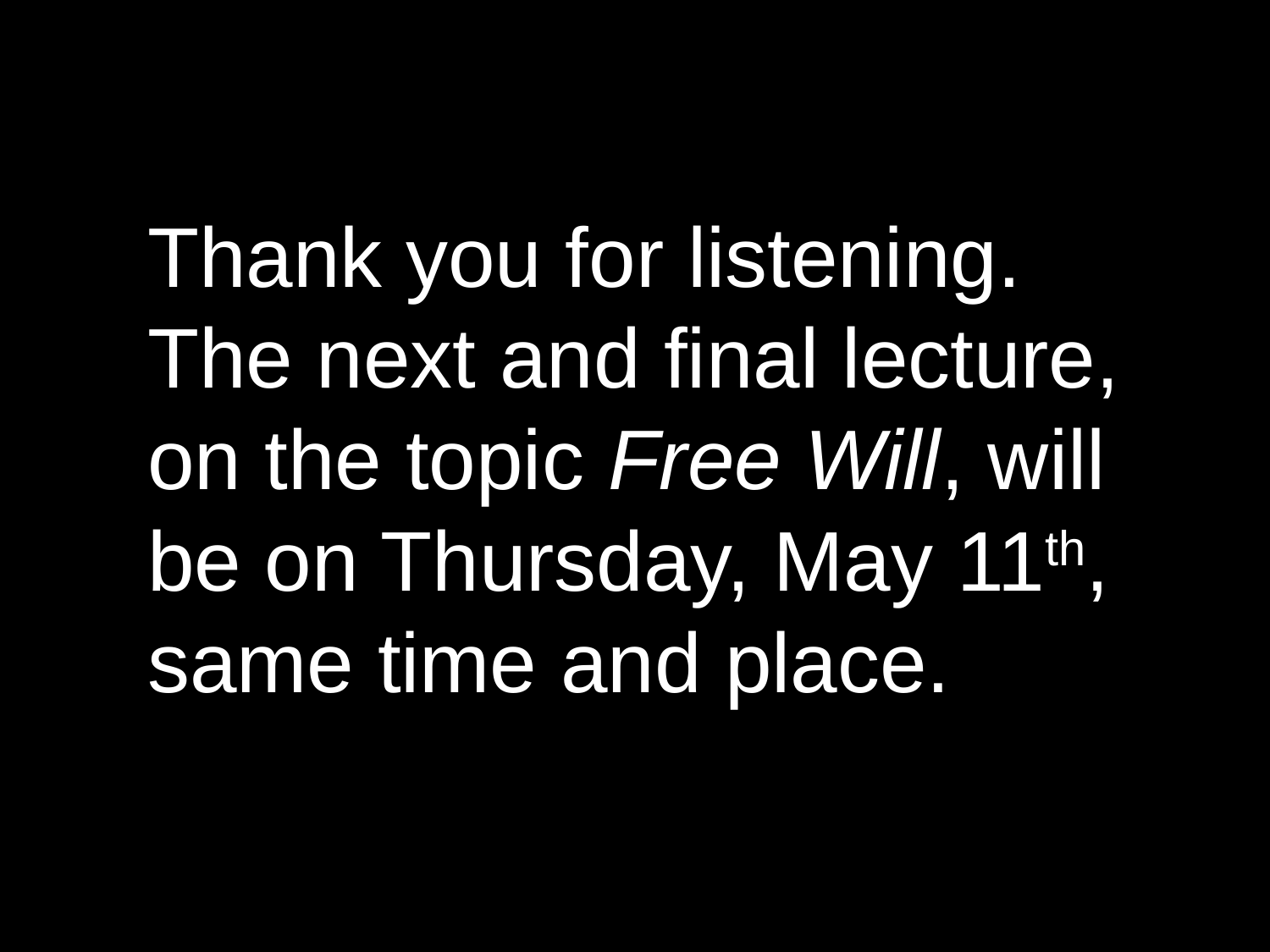

Thank you for listening.
The next and final lecture, on the topic Free Will, will be on Thursday, May 11th, same time and place.